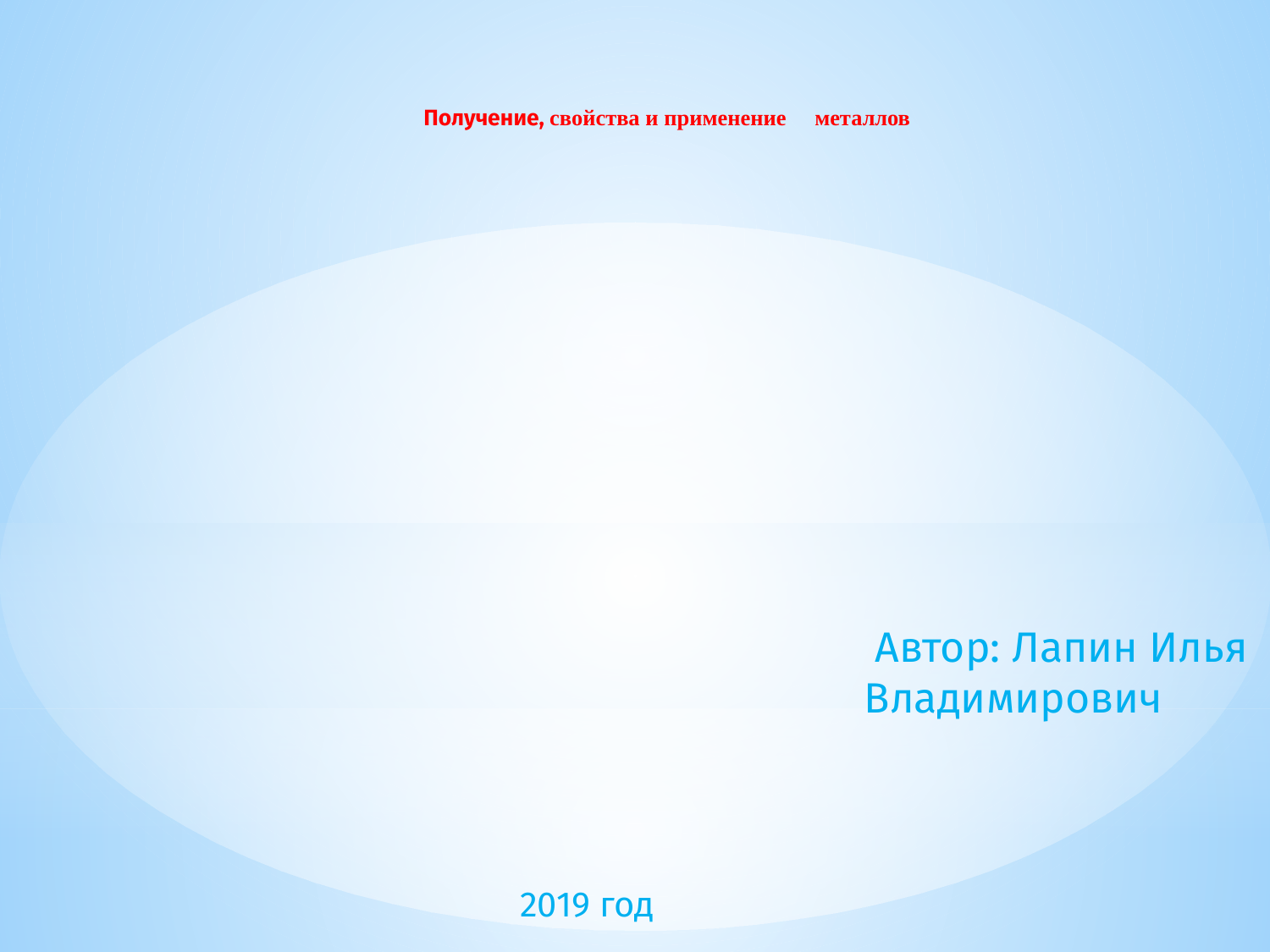

# Получение, свойства и применение     металлов

 Автор: Лапин Илья Владимирович
2019 год